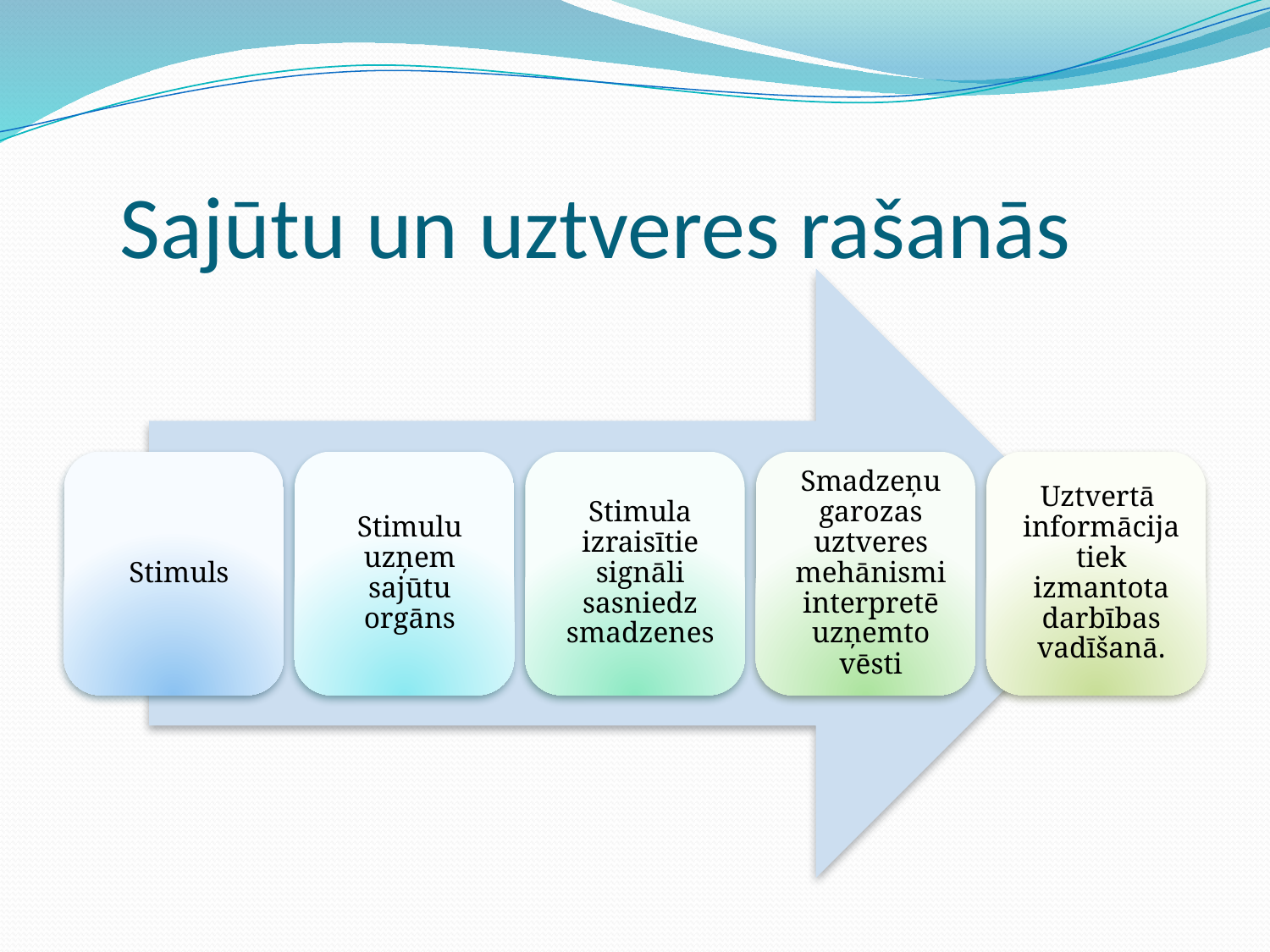

# Sajūtu un uztveres rašanās
Stimuls
Stimulu uzņem sajūtu orgāns
Stimula izraisītie signāli sasniedz smadzenes
Smadzeņu garozas uztveres mehānismi interpretē uzņemto vēsti
Uztvertā  informācija tiek izmantota darbības vadīšanā.